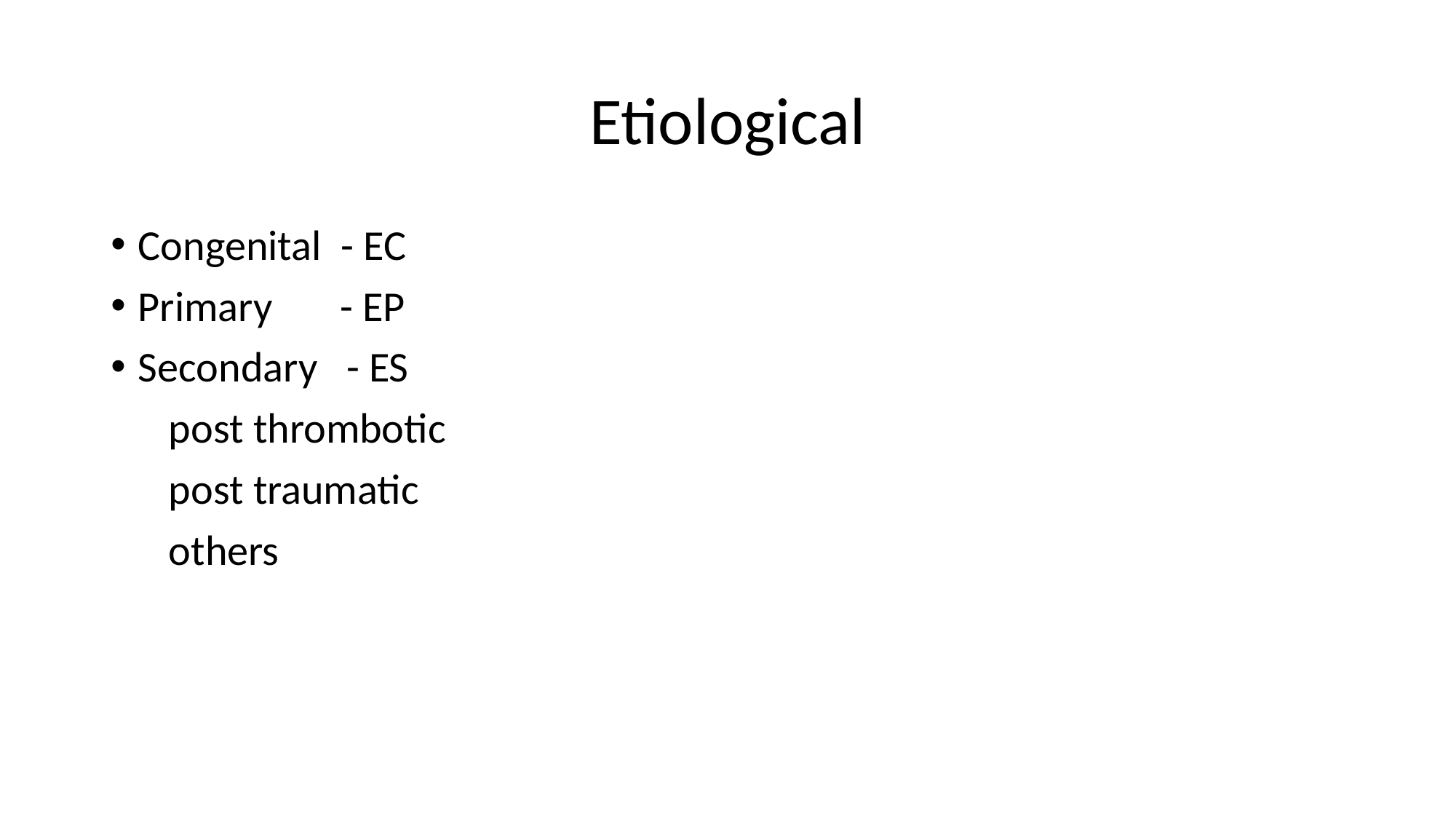

# Etiological
Congenital  - EC
Primary       - EP
Secondary   - ES
      post thrombotic
      post traumatic
      others